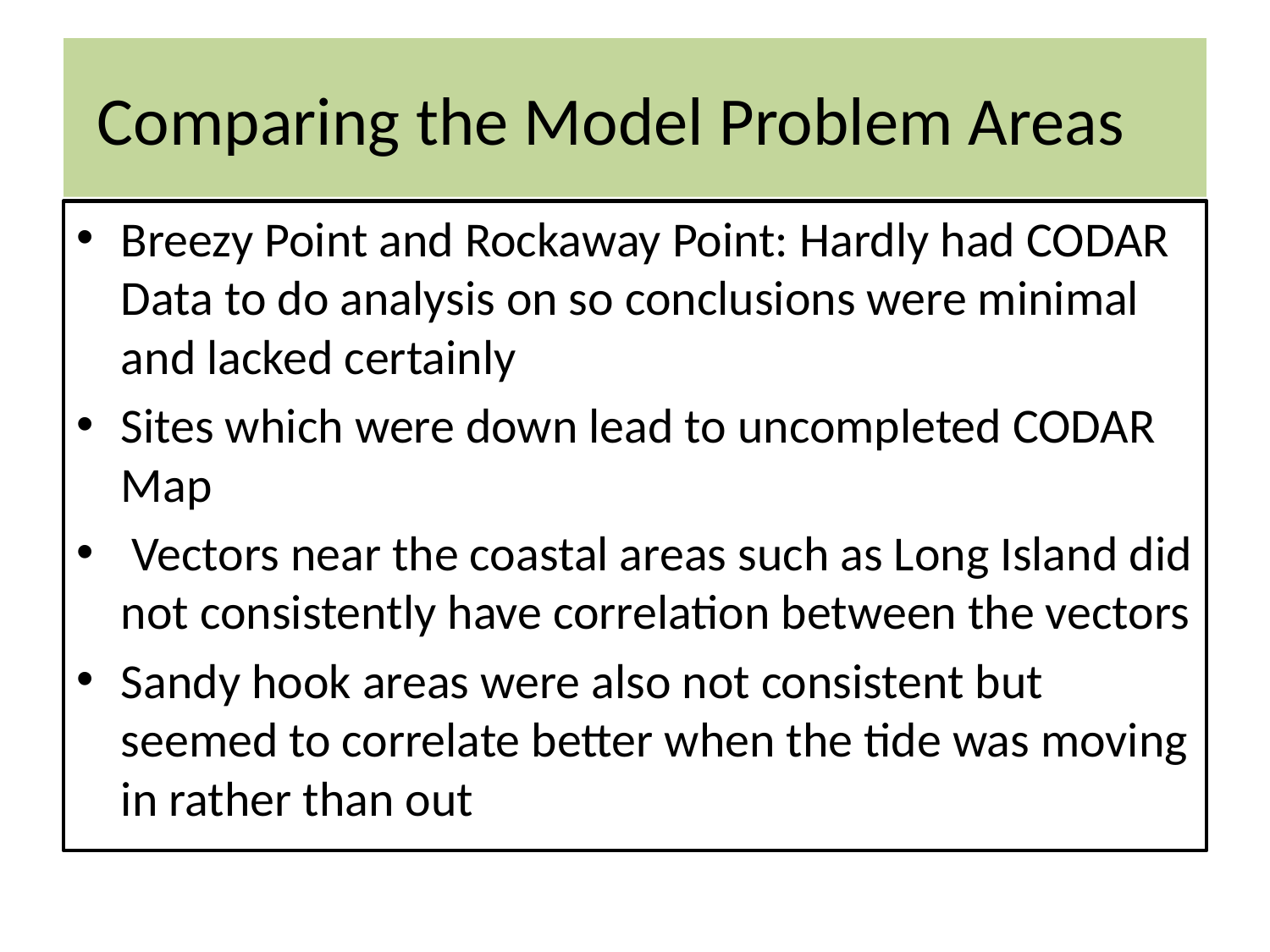

# Comparing the Model Problem Areas
Breezy Point and Rockaway Point: Hardly had CODAR Data to do analysis on so conclusions were minimal and lacked certainly
Sites which were down lead to uncompleted CODAR Map
 Vectors near the coastal areas such as Long Island did not consistently have correlation between the vectors
Sandy hook areas were also not consistent but seemed to correlate better when the tide was moving in rather than out